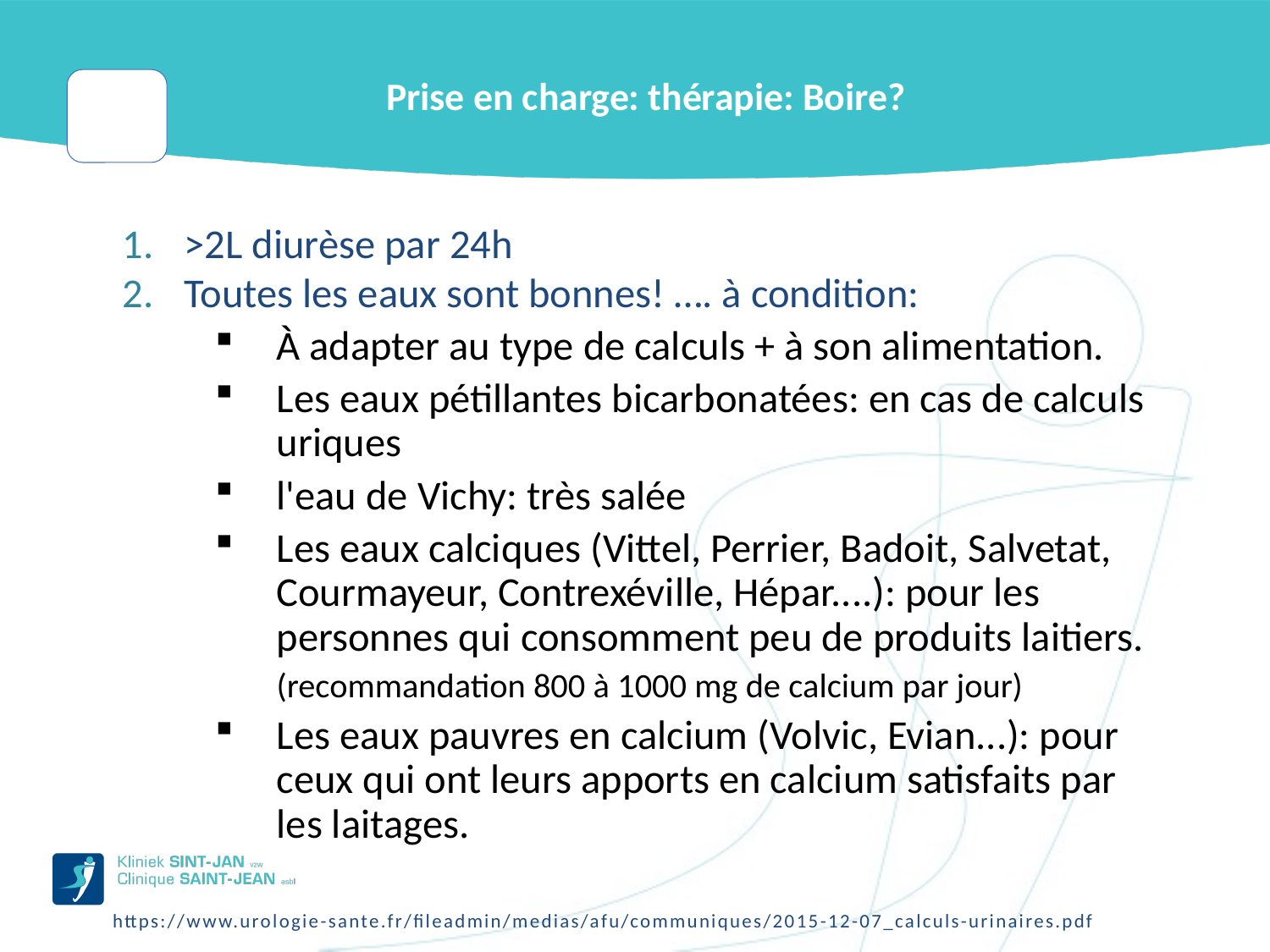

# Prise en charge: thérapie: Boire?
>2L diurèse par 24h
Toutes les eaux sont bonnes! …. à condition:
À adapter au type de calculs + à son alimentation.
Les eaux pétillantes bicarbonatées: en cas de calculs uriques
l'eau de Vichy: très salée
Les eaux calciques (Vittel, Perrier, Badoit, Salvetat, Courmayeur, Contrexéville, Hépar....): pour les personnes qui consomment peu de produits laitiers.
(recommandation 800 à 1000 mg de calcium par jour)
Les eaux pauvres en calcium (Volvic, Evian...): pour ceux qui ont leurs apports en calcium satisfaits par les laitages.
https://www.urologie-sante.fr/fileadmin/medias/afu/communiques/2015-12-07_calculs-urinaires.pdf